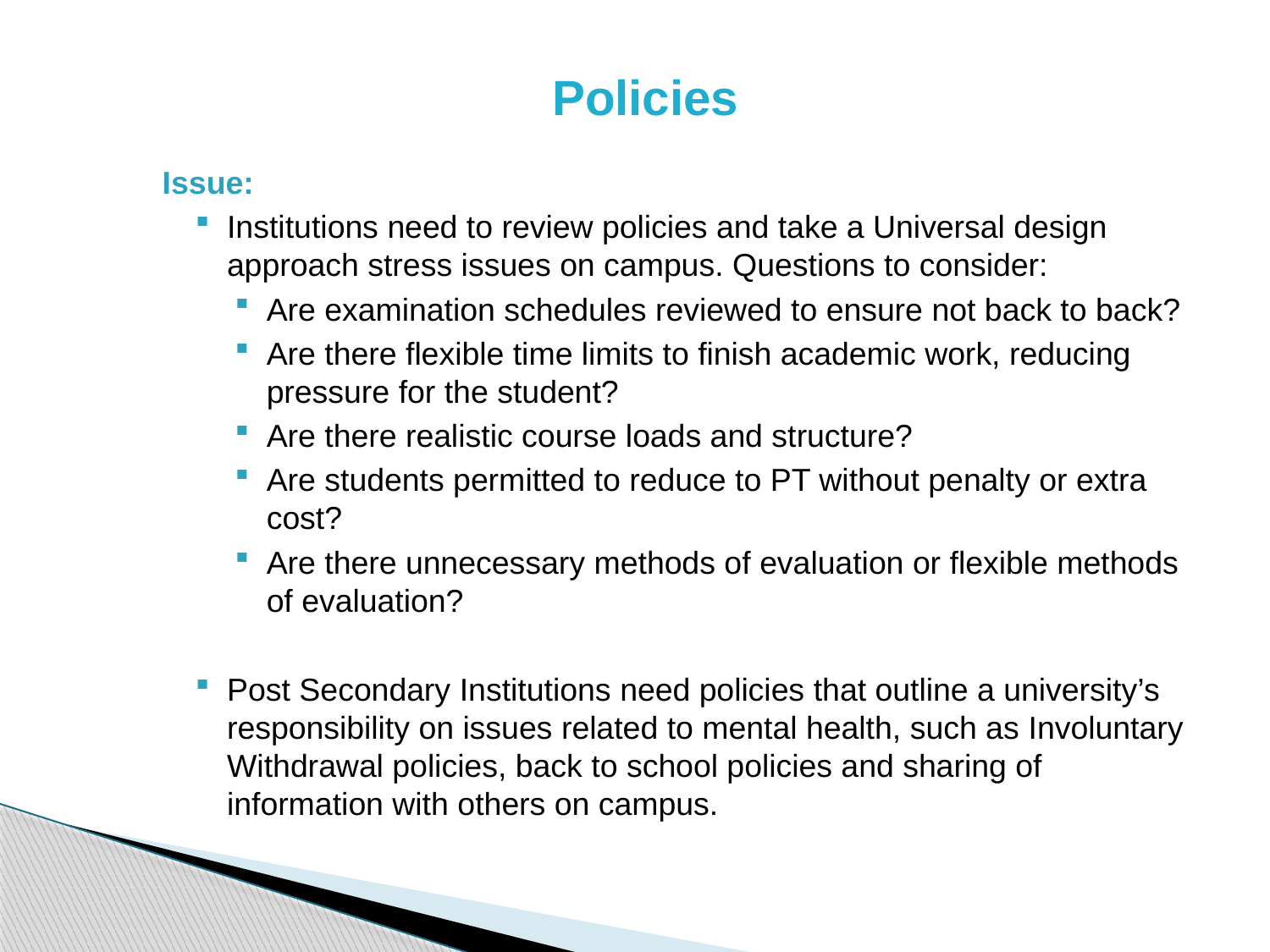

# Policies
Issue:
Institutions need to review policies and take a Universal design approach stress issues on campus. Questions to consider:
Are examination schedules reviewed to ensure not back to back?
Are there flexible time limits to finish academic work, reducing pressure for the student?
Are there realistic course loads and structure?
Are students permitted to reduce to PT without penalty or extra cost?
Are there unnecessary methods of evaluation or flexible methods of evaluation?

Post Secondary Institutions need policies that outline a university’s responsibility on issues related to mental health, such as Involuntary Withdrawal policies, back to school policies and sharing of information with others on campus.